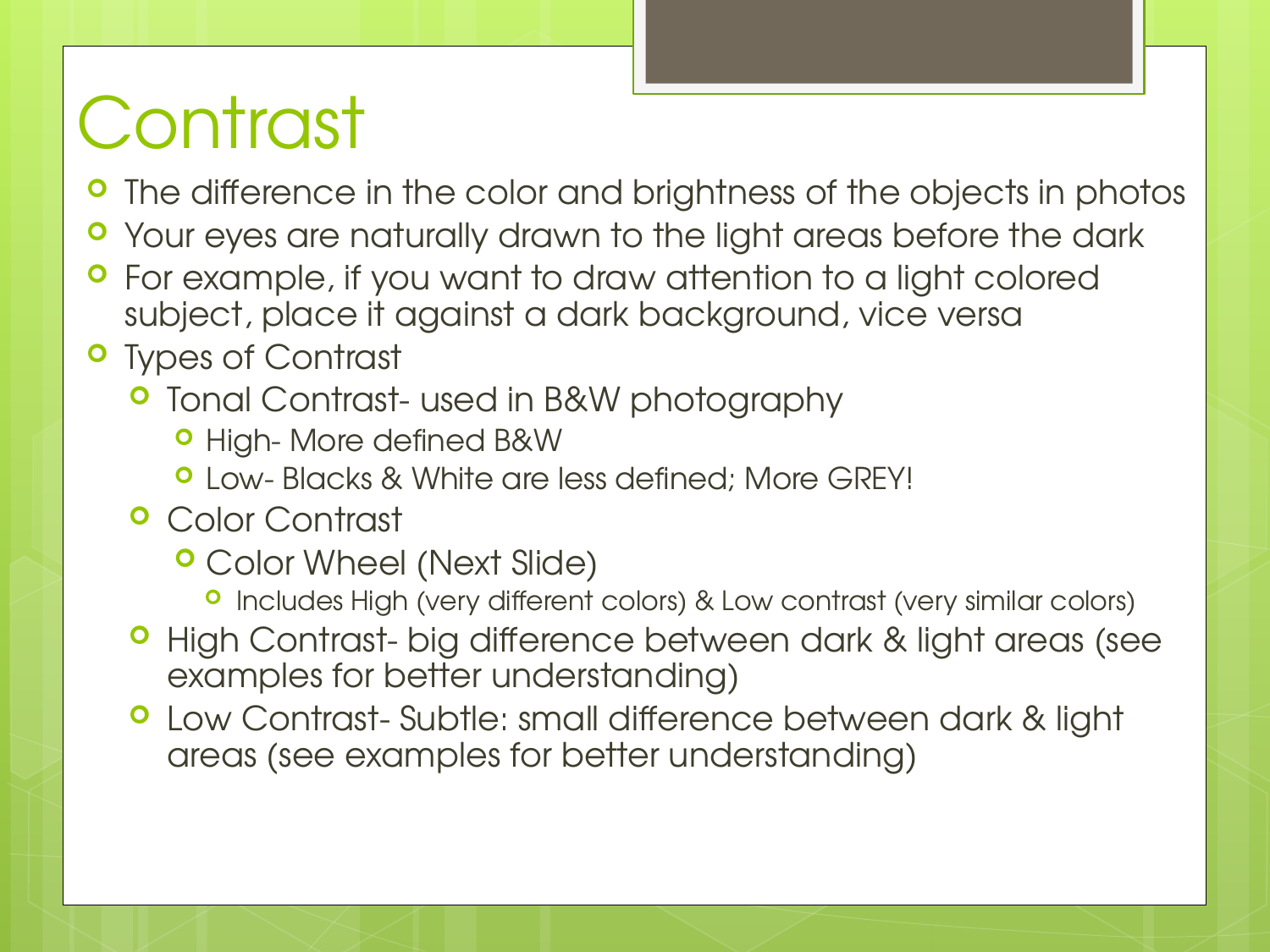

# Contrast
The difference in the color and brightness of the objects in photos
Your eyes are naturally drawn to the light areas before the dark
For example, if you want to draw attention to a light colored subject, place it against a dark background, vice versa
Types of Contrast
Tonal Contrast- used in B&W photography
High- More defined B&W
Low- Blacks & White are less defined; More GREY!
Color Contrast
Color Wheel (Next Slide)
Includes High (very different colors) & Low contrast (very similar colors)
High Contrast- big difference between dark & light areas (see examples for better understanding)
Low Contrast- Subtle: small difference between dark & light areas (see examples for better understanding)